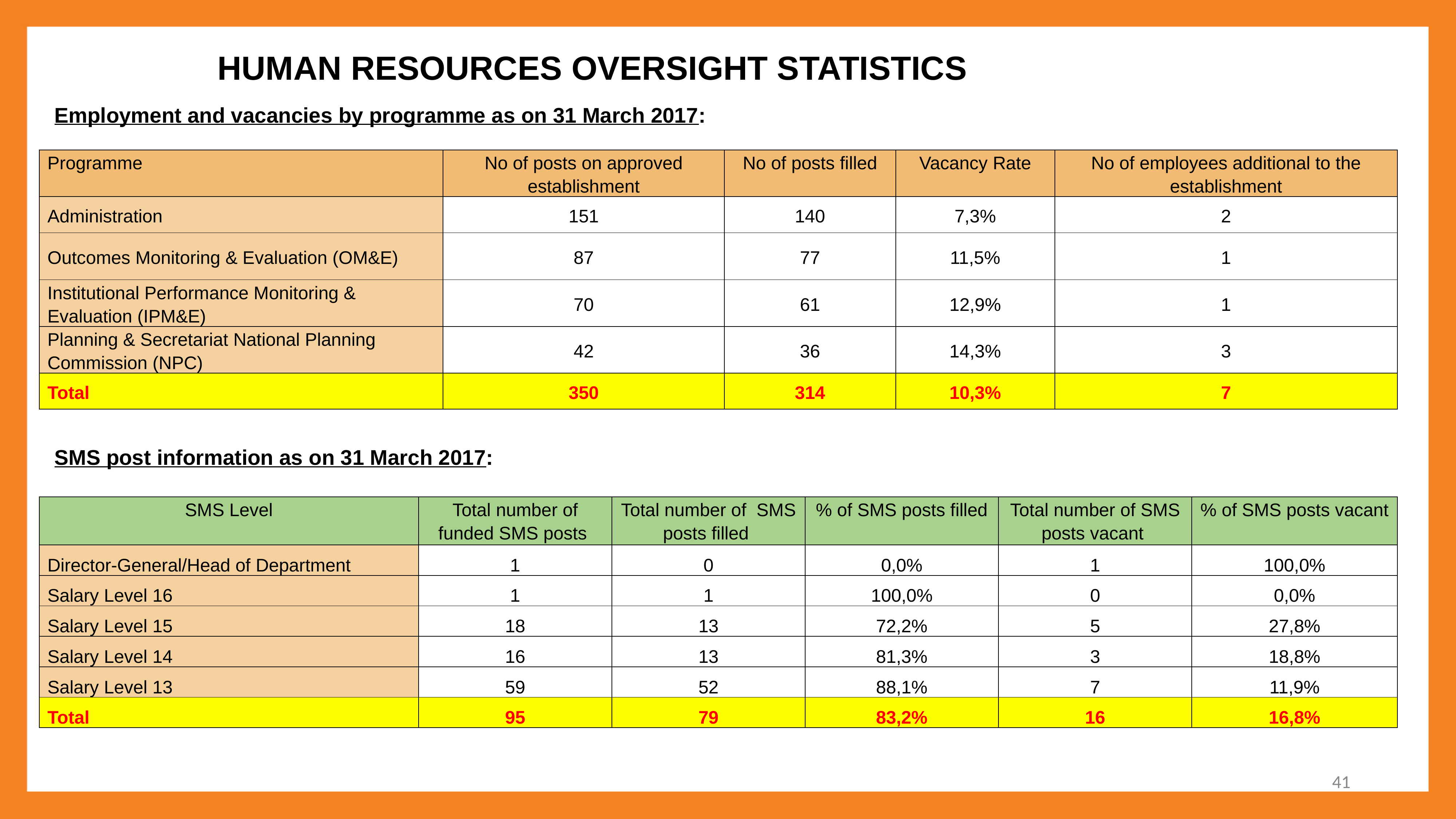

# HUMAN RESOURCES OVERSIGHT STATISTICS
Employment and vacancies by programme as on 31 March 2017:

SMS post information as on 31 March 2017:

| Programme | No of posts on approved establishment | No of posts filled | Vacancy Rate | No of employees additional to the establishment |
| --- | --- | --- | --- | --- |
| Administration | 151 | 140 | 7,3% | 2 |
| Outcomes Monitoring & Evaluation (OM&E) | 87 | 77 | 11,5% | 1 |
| Institutional Performance Monitoring & Evaluation (IPM&E) | 70 | 61 | 12,9% | 1 |
| Planning & Secretariat National Planning Commission (NPC) | 42 | 36 | 14,3% | 3 |
| Total | 350 | 314 | 10,3% | 7 |
| SMS Level | Total number of funded SMS posts | Total number of SMS posts filled | % of SMS posts filled | Total number of SMS posts vacant | % of SMS posts vacant |
| --- | --- | --- | --- | --- | --- |
| Director-General/Head of Department | 1 | 0 | 0,0% | 1 | 100,0% |
| Salary Level 16 | 1 | 1 | 100,0% | 0 | 0,0% |
| Salary Level 15 | 18 | 13 | 72,2% | 5 | 27,8% |
| Salary Level 14 | 16 | 13 | 81,3% | 3 | 18,8% |
| Salary Level 13 | 59 | 52 | 88,1% | 7 | 11,9% |
| Total | 95 | 79 | 83,2% | 16 | 16,8% |
41